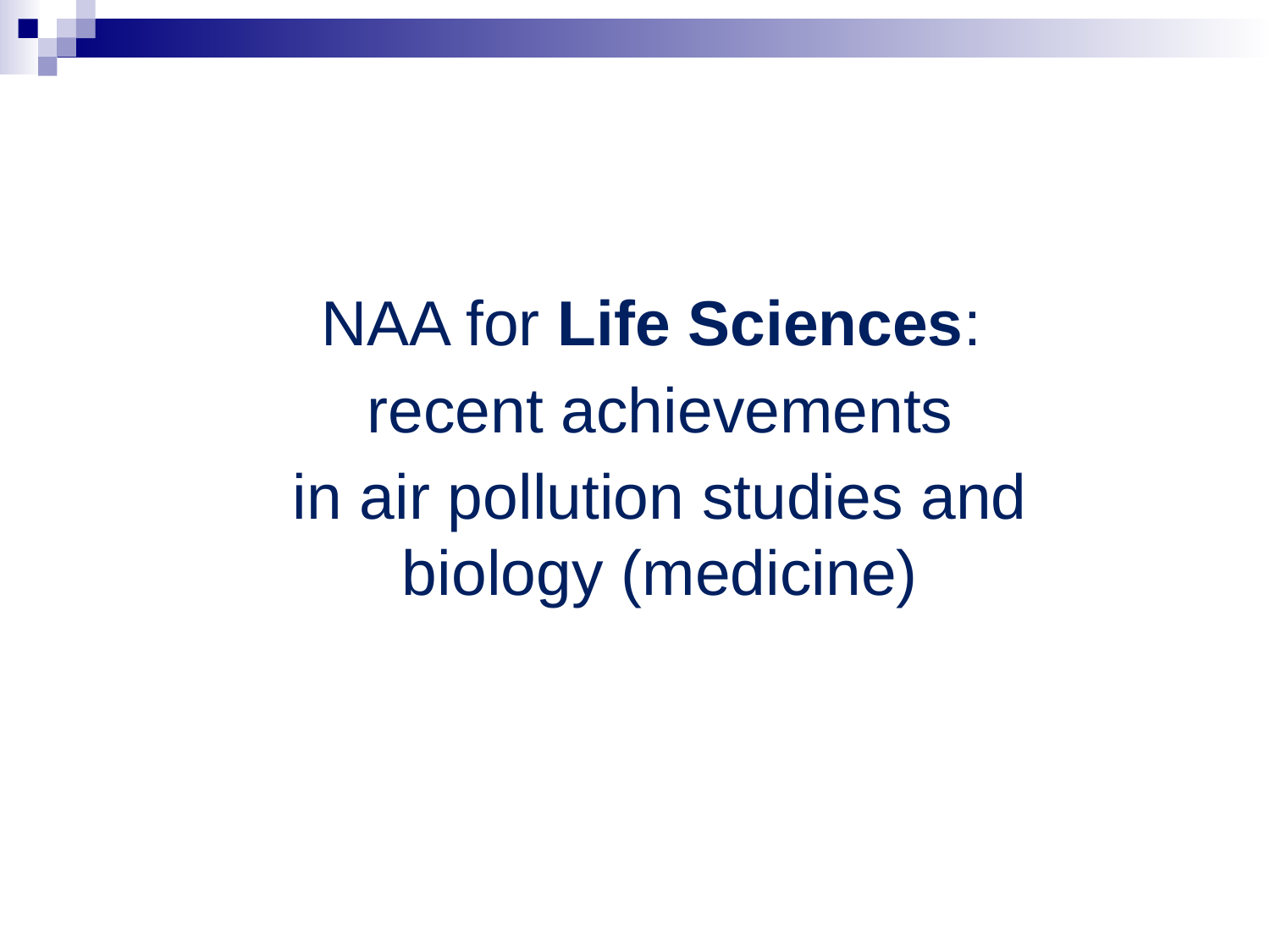

NAA for Life Sciences:
recent achievements
in air pollution studies and biology (medicine)